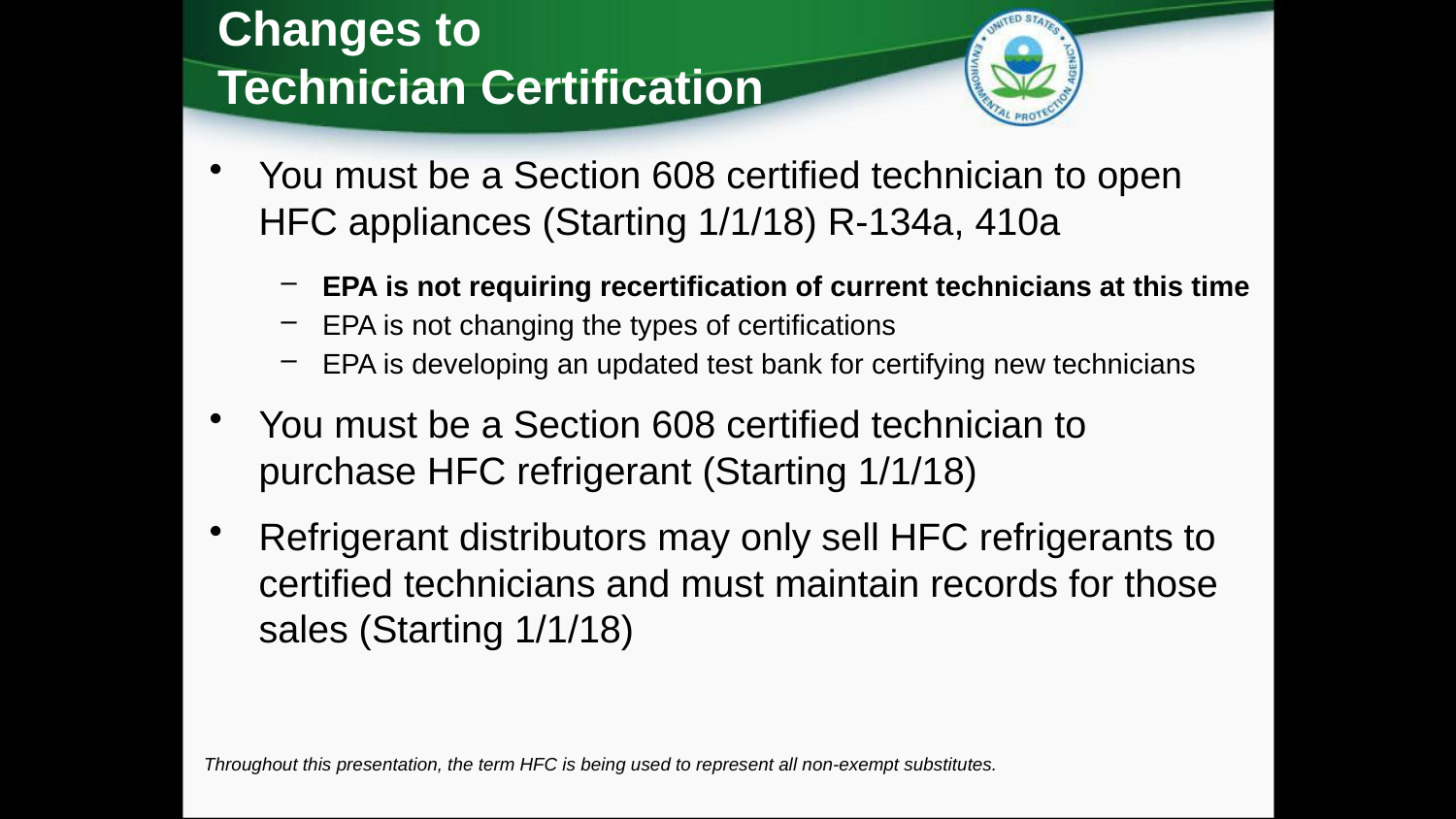

Changes to
Technician Certification
You must be a Section 608 certified technician to open HFC appliances (Starting 1/1/18) R-134a, 410a
EPA is not requiring recertification of current technicians at this time
EPA is not changing the types of certifications
EPA is developing an updated test bank for certifying new technicians
You must be a Section 608 certified technician to purchase HFC refrigerant (Starting 1/1/18)
Refrigerant distributors may only sell HFC refrigerants to certified technicians and must maintain records for those sales (Starting 1/1/18)
Throughout this presentation, the term HFC is being used to represent all non-exempt substitutes.